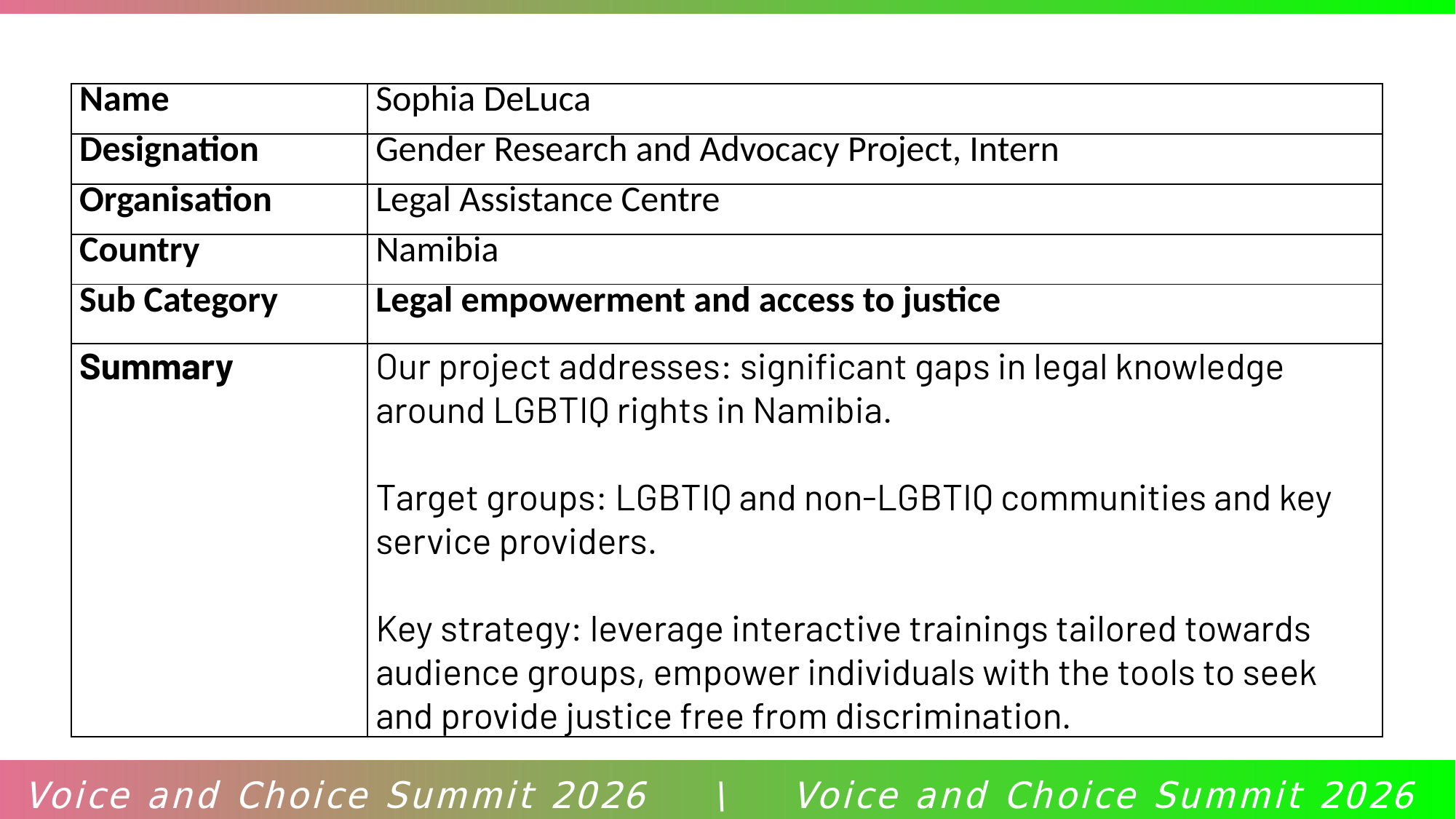

Voice and Choice Summit 2026    \    Voice and Choice Summit 2026
| Name | Sophia DeLuca |
| --- | --- |
| Designation | Gender Research and Advocacy Project, Intern |
| Organisation | Legal Assistance Centre |
| Country | Namibia |
| Sub Category | Legal empowerment and access to justice |
| Summary | Our project addresses: significant gaps in legal knowledge around LGBTIQ rights in Namibia. Target groups: LGBTIQ and non-LGBTIQ communities and key service providers. Key strategy: leverage interactive trainings tailored towards audience groups, empower individuals with the tools to seek and provide justice free from discrimination. |